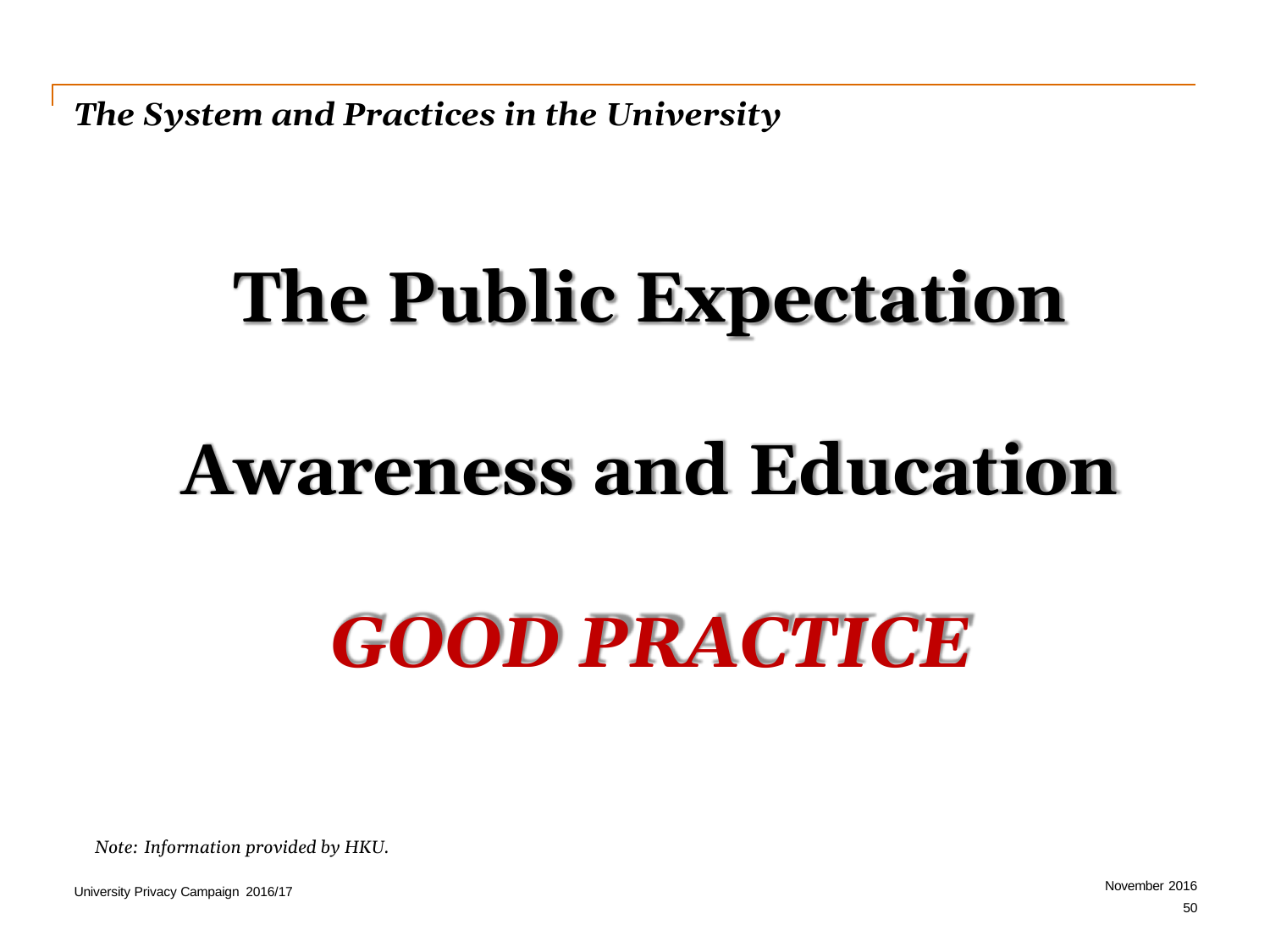

# The System and Practices in the University

The Public Expectation

Awareness and Education

GOOD PRACTICE

Note: Information provided by HKU.
November 2016
50
University Privacy Campaign 2016/17